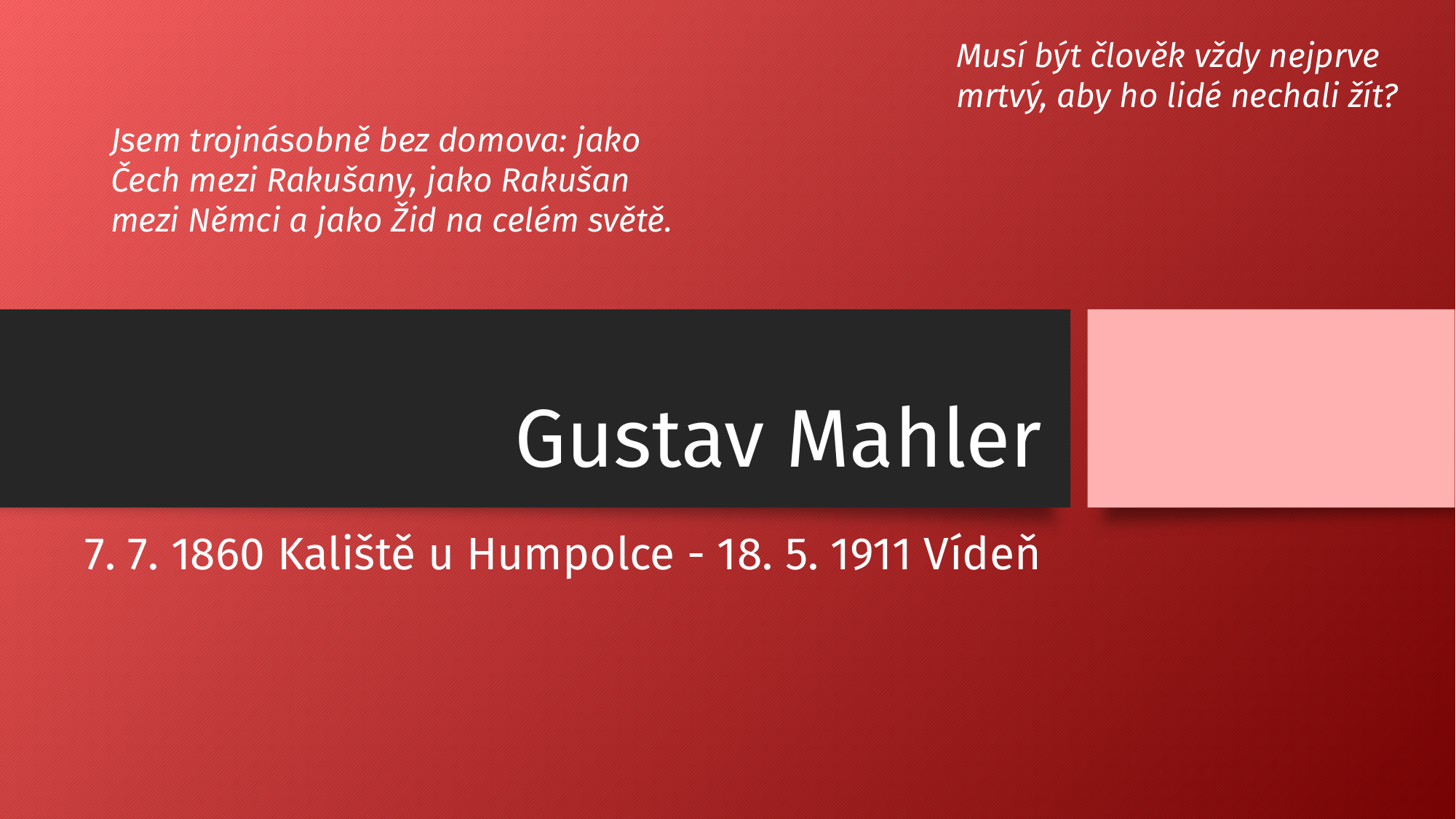

Musí být člověk vždy nejprve mrtvý, aby ho lidé nechali žít?
Jsem trojnásobně bez domova: jako Čech mezi Rakušany, jako Rakušan mezi Němci a jako Žid na celém světě.
# Gustav Mahler
7. 7. 1860 Kaliště u Humpolce - 18. 5. 1911 Vídeň